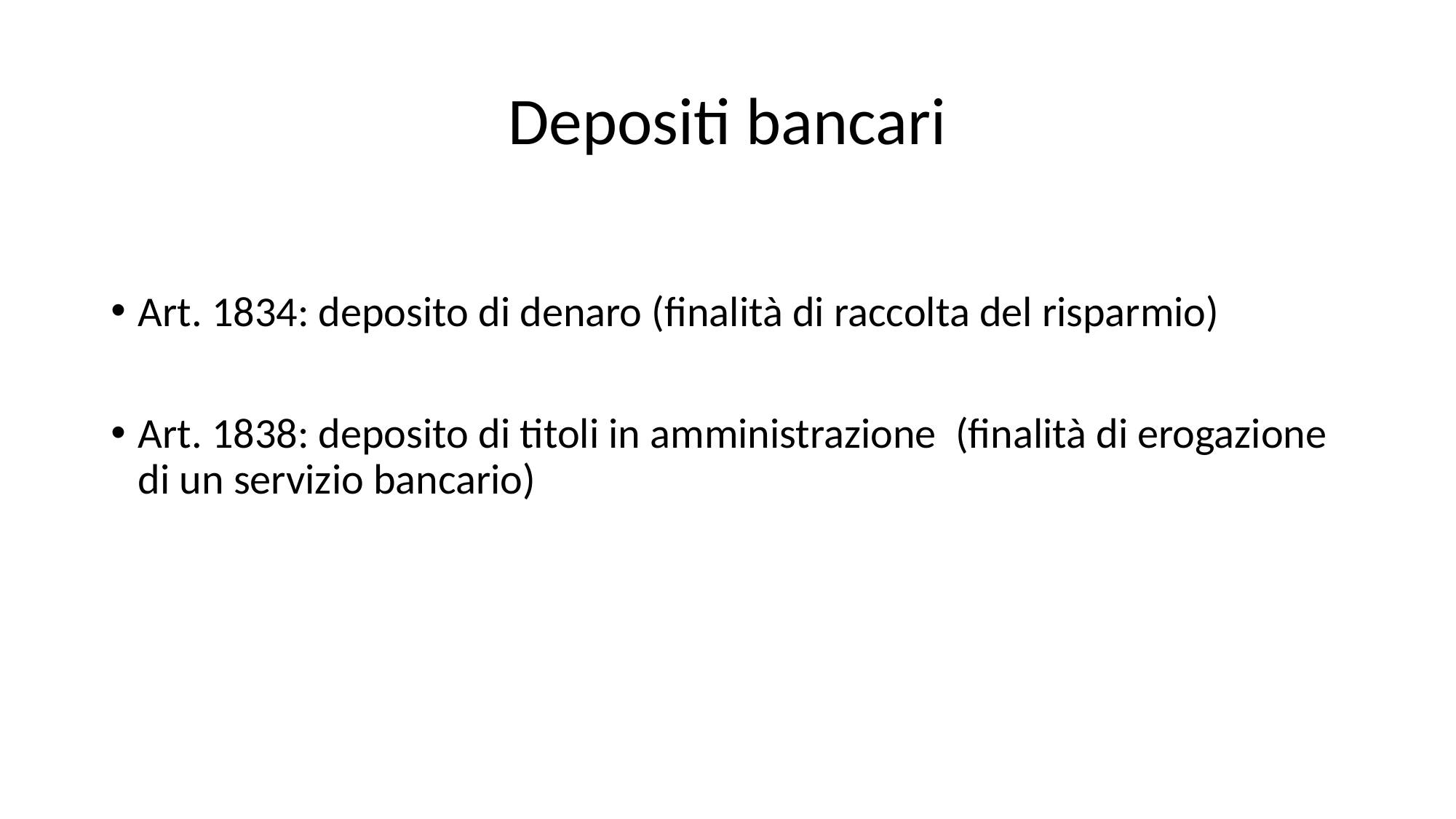

# Depositi bancari

Art. 1834: deposito di denaro (finalità di raccolta del risparmio)

Art. 1838: deposito di titoli in amministrazione  (finalità di erogazione di un servizio bancario)